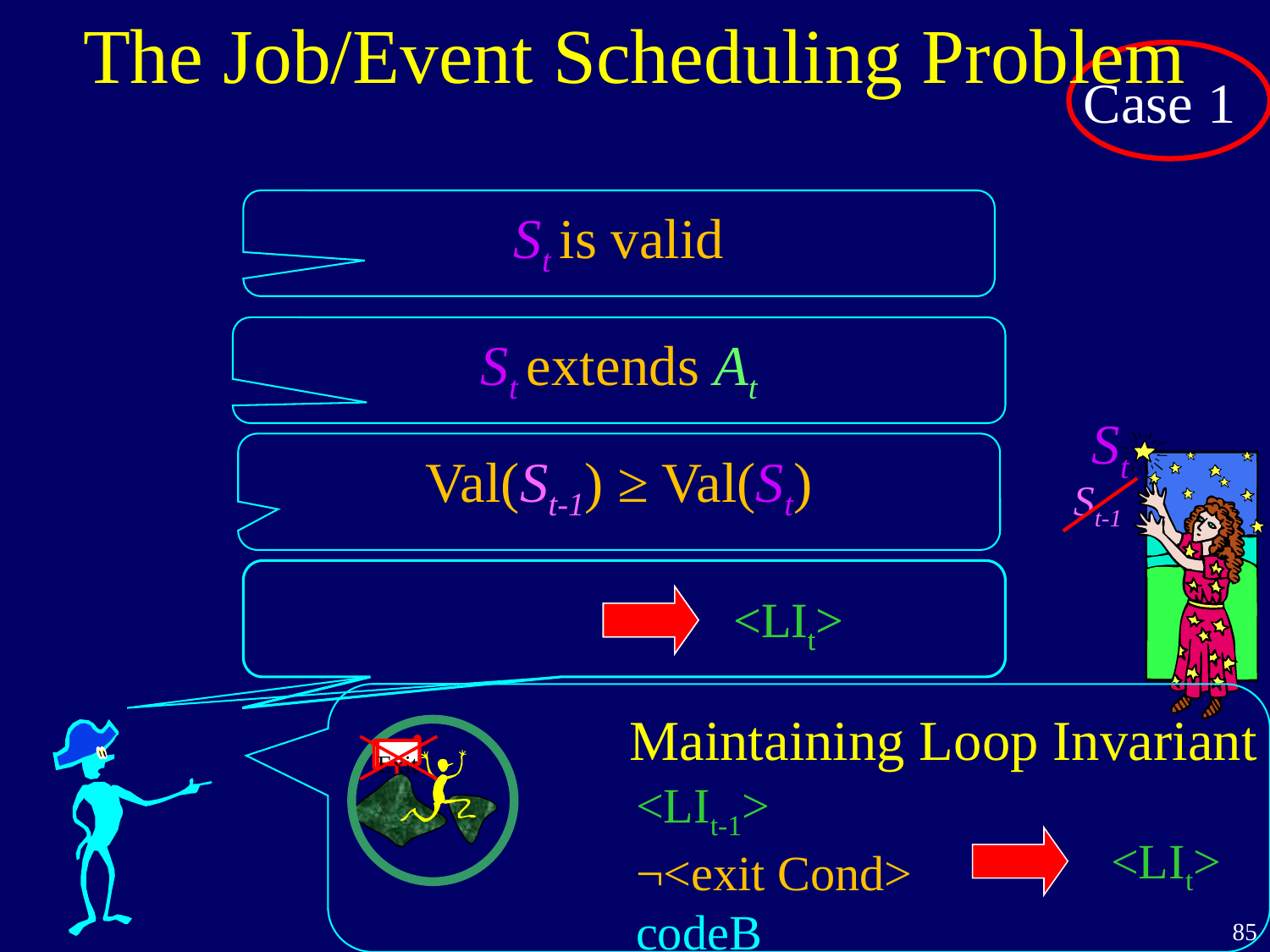

The Job/Event Scheduling Problem

Case 1
St is valid
St extends At

St

Val(St-1) ≥ Val(St)
St-1

<LIt>

<LIt>

Maintaining Loop Invariant

Exit

<LIt-1>
¬<exit Cond>
codeB
<LIt>